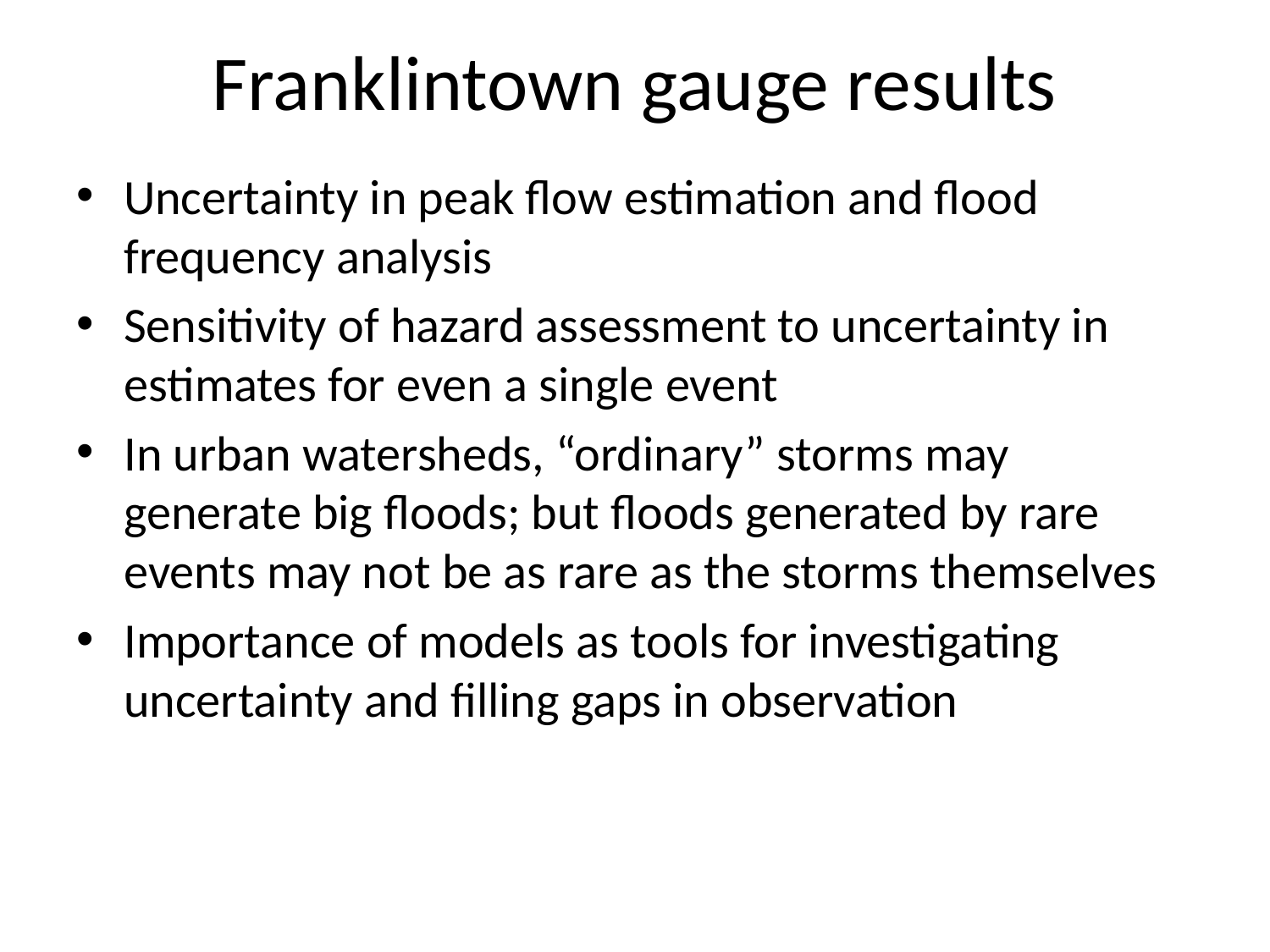

# Franklintown gauge results
Uncertainty in peak flow estimation and flood frequency analysis
Sensitivity of hazard assessment to uncertainty in estimates for even a single event
In urban watersheds, “ordinary” storms may generate big floods; but floods generated by rare events may not be as rare as the storms themselves
Importance of models as tools for investigating uncertainty and filling gaps in observation